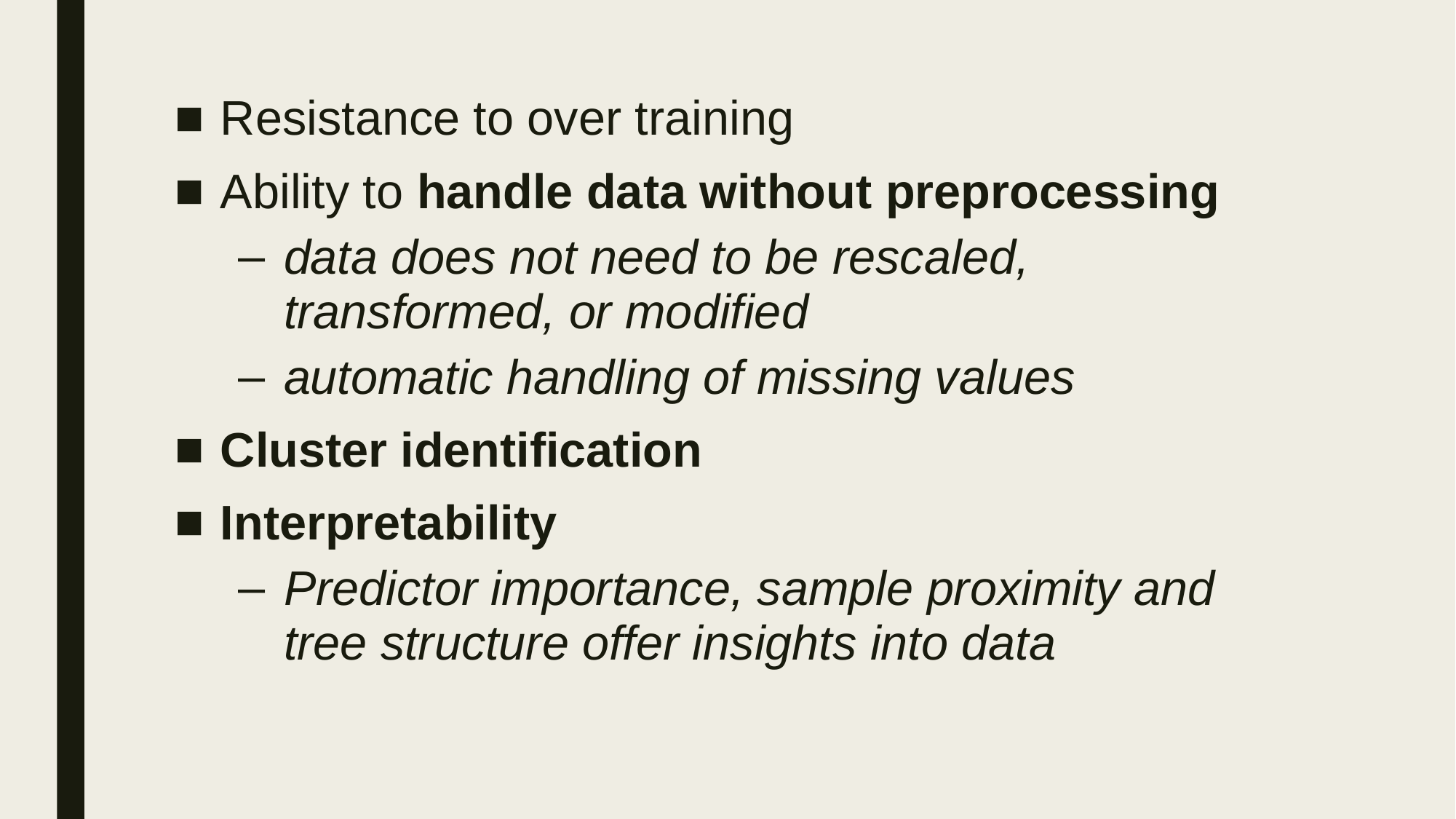

Resistance to over training
Ability to handle data without preprocessing
data does not need to be rescaled, transformed, or modified
automatic handling of missing values
Cluster identification
Interpretability
Predictor importance, sample proximity and tree structure offer insights into data